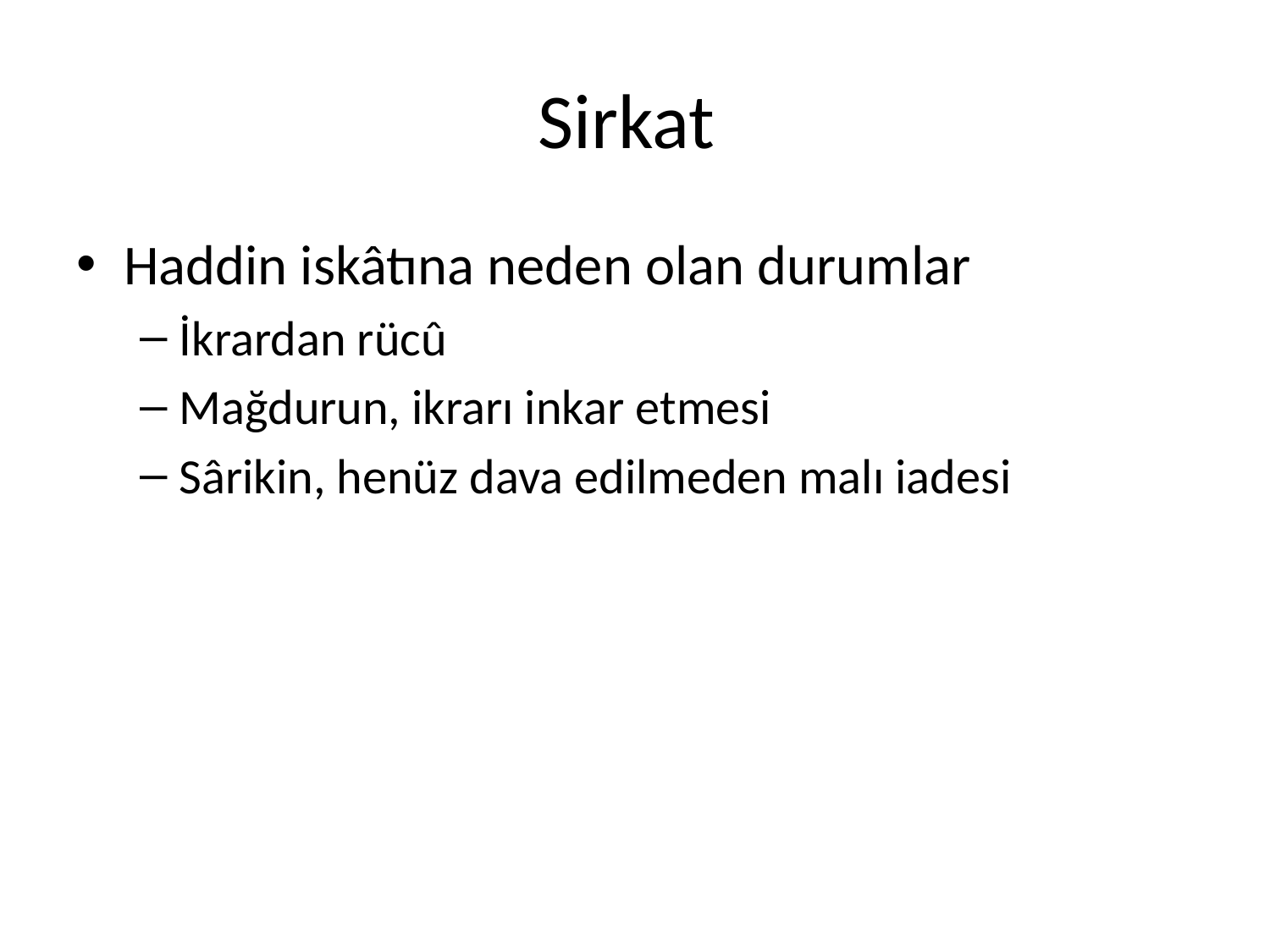

# Sirkat
Haddin iskâtına neden olan durumlar
İkrardan rücû
Mağdurun, ikrarı inkar etmesi
Sârikin, henüz dava edilmeden malı iadesi